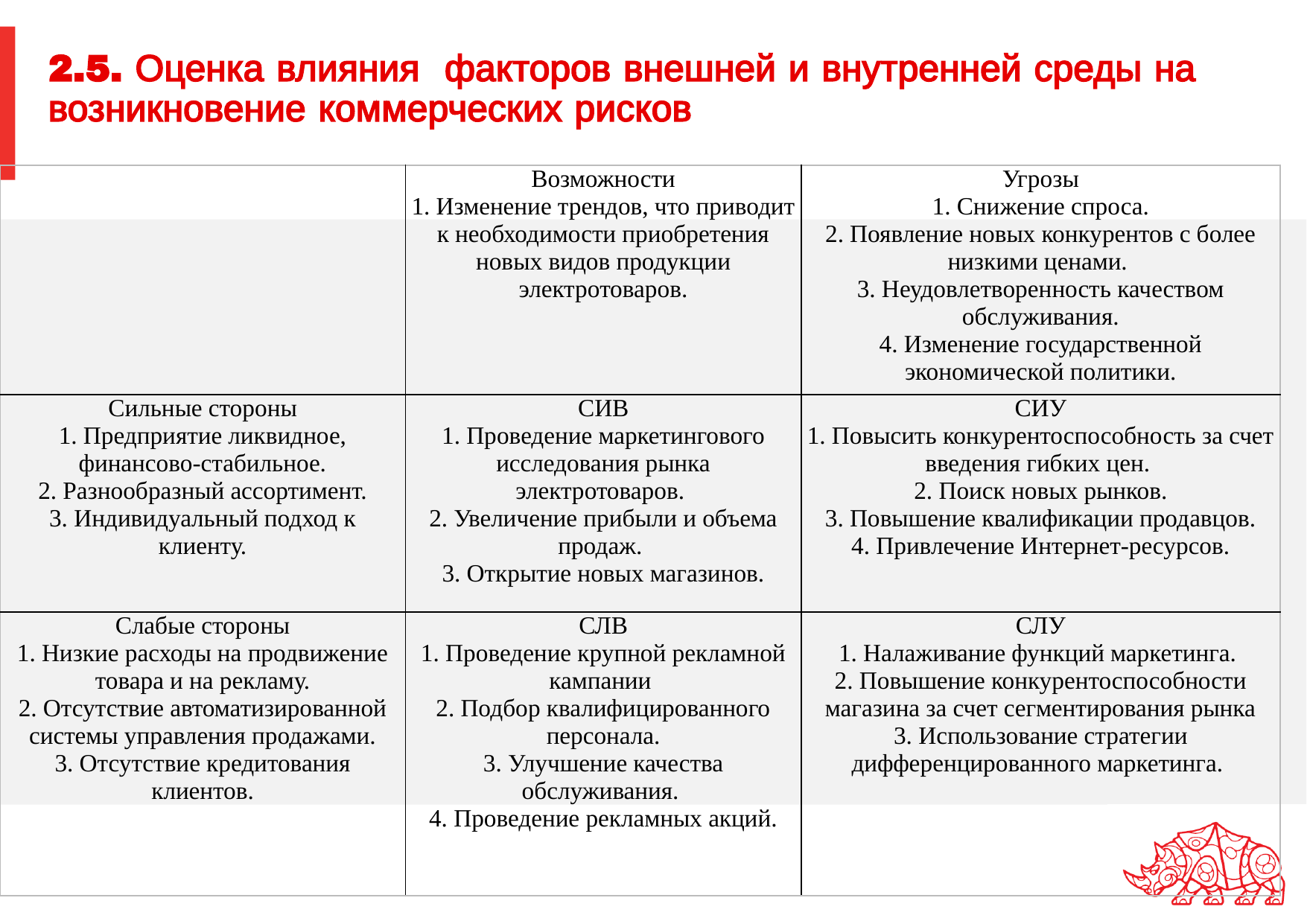

# 2.5. Оценка влияния  факторов внешней и внутренней среды на возникновение коммерческих рисков
|  | Возможности 1. Изменение трендов, что приводит к необходимости приобретения новых видов продукции электротоваров. | Угрозы 1. Снижение спроса. 2. Появление новых конкурентов с более низкими ценами. 3. Неудовлетворенность качеством обслуживания. 4. Изменение государственной экономической политики. |
| --- | --- | --- |
| Сильные стороны 1. Предприятие ликвидное, финансово-стабильное. 2. Разнообразный ассортимент. 3. Индивидуальный подход к клиенту. | СИВ 1. Проведение маркетингового исследования рынка электротоваров. 2. Увеличение прибыли и объема продаж. 3. Открытие новых магазинов. | СИУ 1. Повысить конкурентоспособность за счет введения гибких цен. 2. Поиск новых рынков. 3. Повышение квалификации продавцов. 4. Привлечение Интернет-ресурсов. |
| Слабые стороны 1. Низкие расходы на продвижение товара и на рекламу. 2. Отсутствие автоматизированной системы управления продажами. 3. Отсутствие кредитования клиентов. | СЛВ 1. Проведение крупной рекламной кампании 2. Подбор квалифицированного персонала. 3. Улучшение качества обслуживания. 4. Проведение рекламных акций. | СЛУ 1. Налаживание функций маркетинга. 2. Повышение конкурентоспособности магазина за счет сегментирования рынка 3. Использование стратегии дифференцированного маркетинга. |